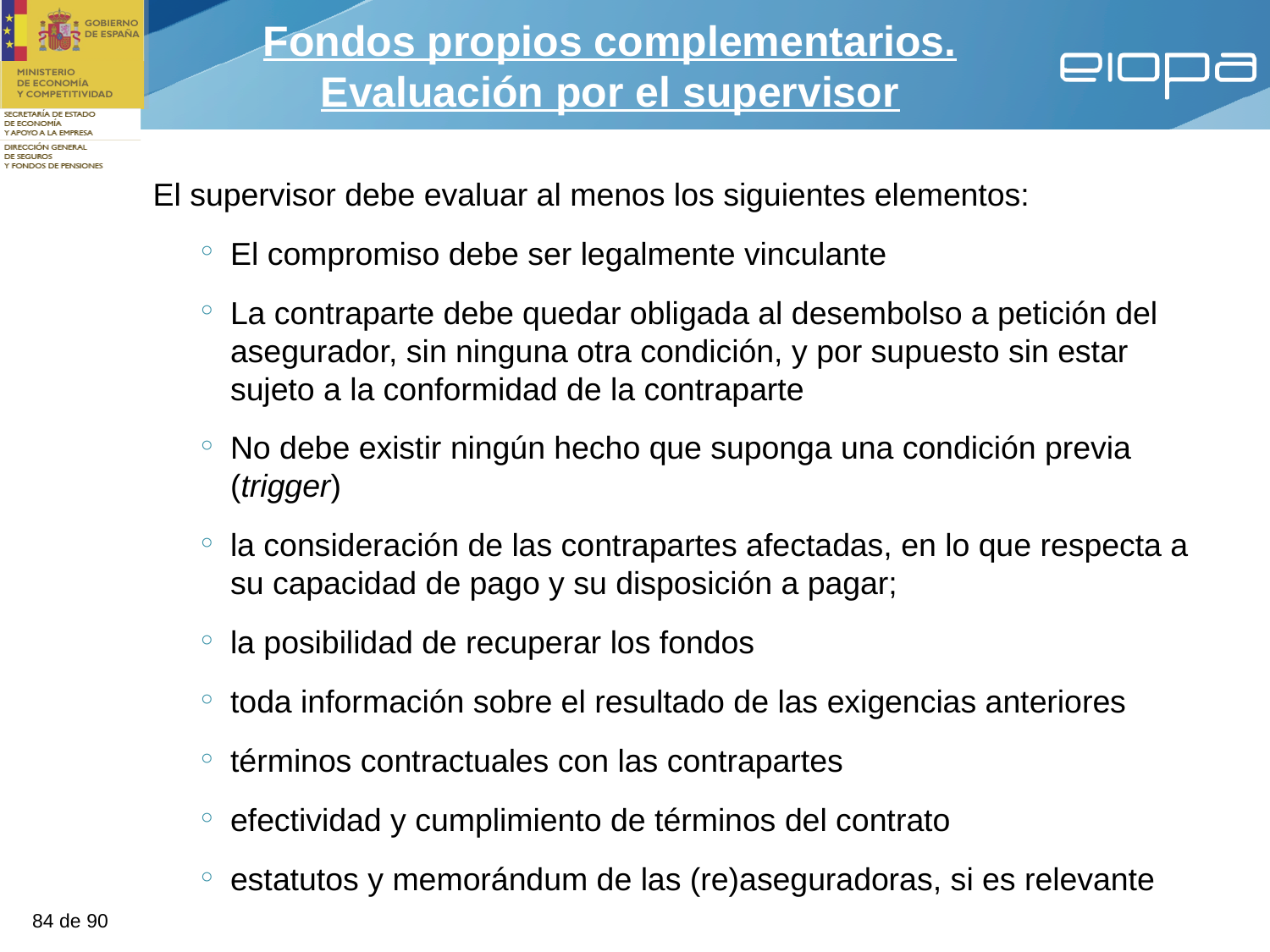

Fondos propios complementarios.
Evaluación por el supervisor
El supervisor debe evaluar al menos los siguientes elementos:
El compromiso debe ser legalmente vinculante
La contraparte debe quedar obligada al desembolso a petición del asegurador, sin ninguna otra condición, y por supuesto sin estar sujeto a la conformidad de la contraparte
No debe existir ningún hecho que suponga una condición previa (trigger)
la consideración de las contrapartes afectadas, en lo que respecta a su capacidad de pago y su disposición a pagar;
la posibilidad de recuperar los fondos
toda información sobre el resultado de las exigencias anteriores
términos contractuales con las contrapartes
efectividad y cumplimiento de términos del contrato
estatutos y memorándum de las (re)aseguradoras, si es relevante